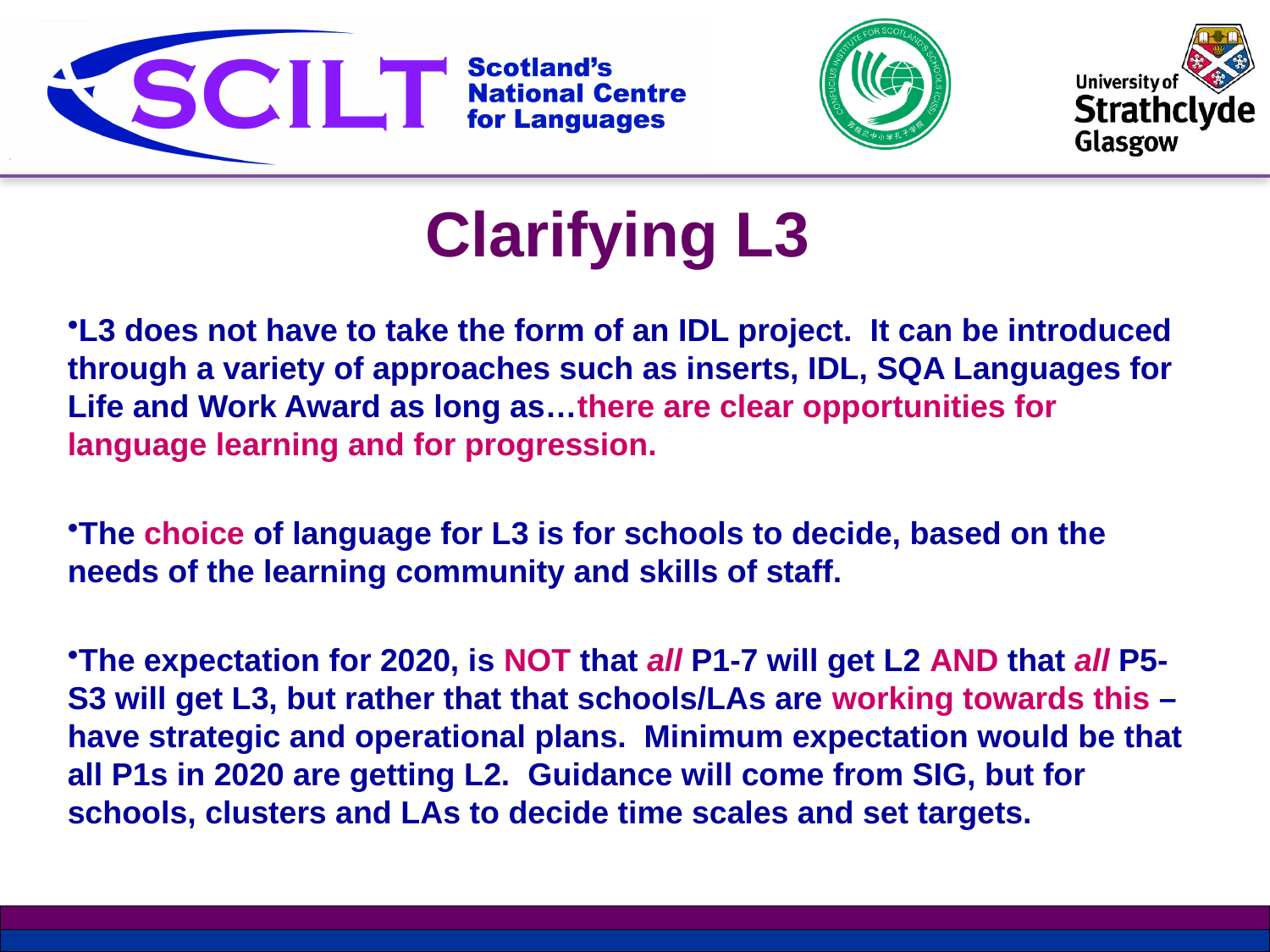

# Clarifying L3

L3 does not have to take the form of an IDL project.  It can be introduced through a variety of approaches such as inserts, IDL, SQA Languages for Life and Work Award as long as…there are clear opportunities for language learning and for progression.

The choice of language for L3 is for schools to decide, based on the needs of the learning community and skills of staff.

The expectation for 2020, is NOT that all P1-7 will get L2 AND that all P5- S3 will get L3, but rather that that schools/LAs are working towards this – have strategic and operational plans.  Minimum expectation would be that all P1s in 2020 are getting L2.  Guidance will come from SIG, but for schools, clusters and LAs to decide time scales and set targets.